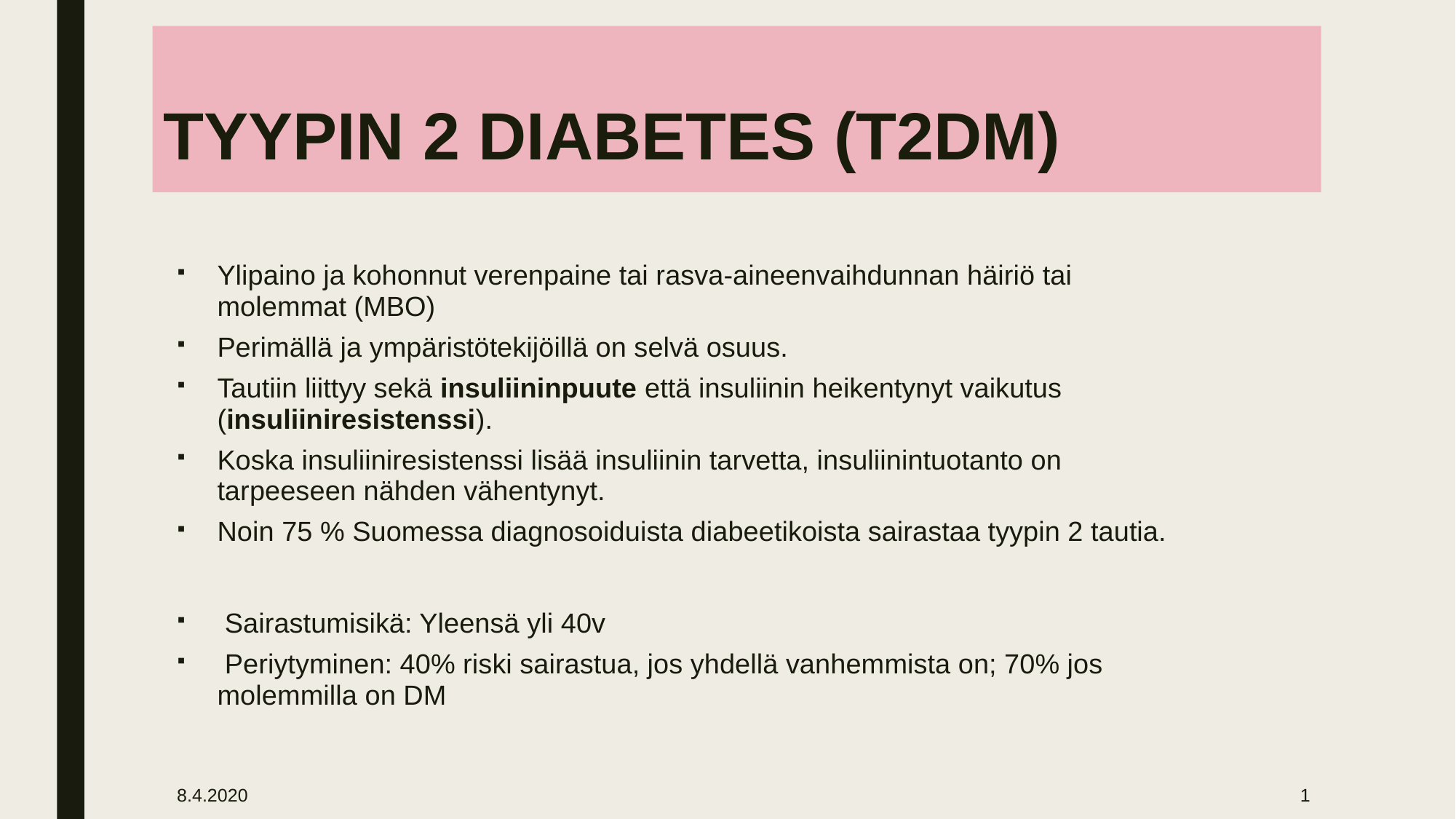

# TYYPIN 2 DIABETES (T2DM)
Ylipaino ja kohonnut verenpaine tai rasva-aineenvaihdunnan häiriö tai molemmat (MBO)
Perimällä ja ympäristötekijöillä on selvä osuus.
Tautiin liittyy sekä insuliininpuute että insuliinin heikentynyt vaikutus (insuliiniresistenssi).
Koska insuliiniresistenssi lisää insuliinin tarvetta, insuliinintuotanto on tarpeeseen nähden vähentynyt.
Noin 75 % Suomessa diagnosoiduista diabeetikoista sairastaa tyypin 2 tautia.

 Sairastumisikä: Yleensä yli 40v
 Periytyminen: 40% riski sairastua, jos yhdellä vanhemmista on; 70% jos molemmilla on DM
8.4.2020
1